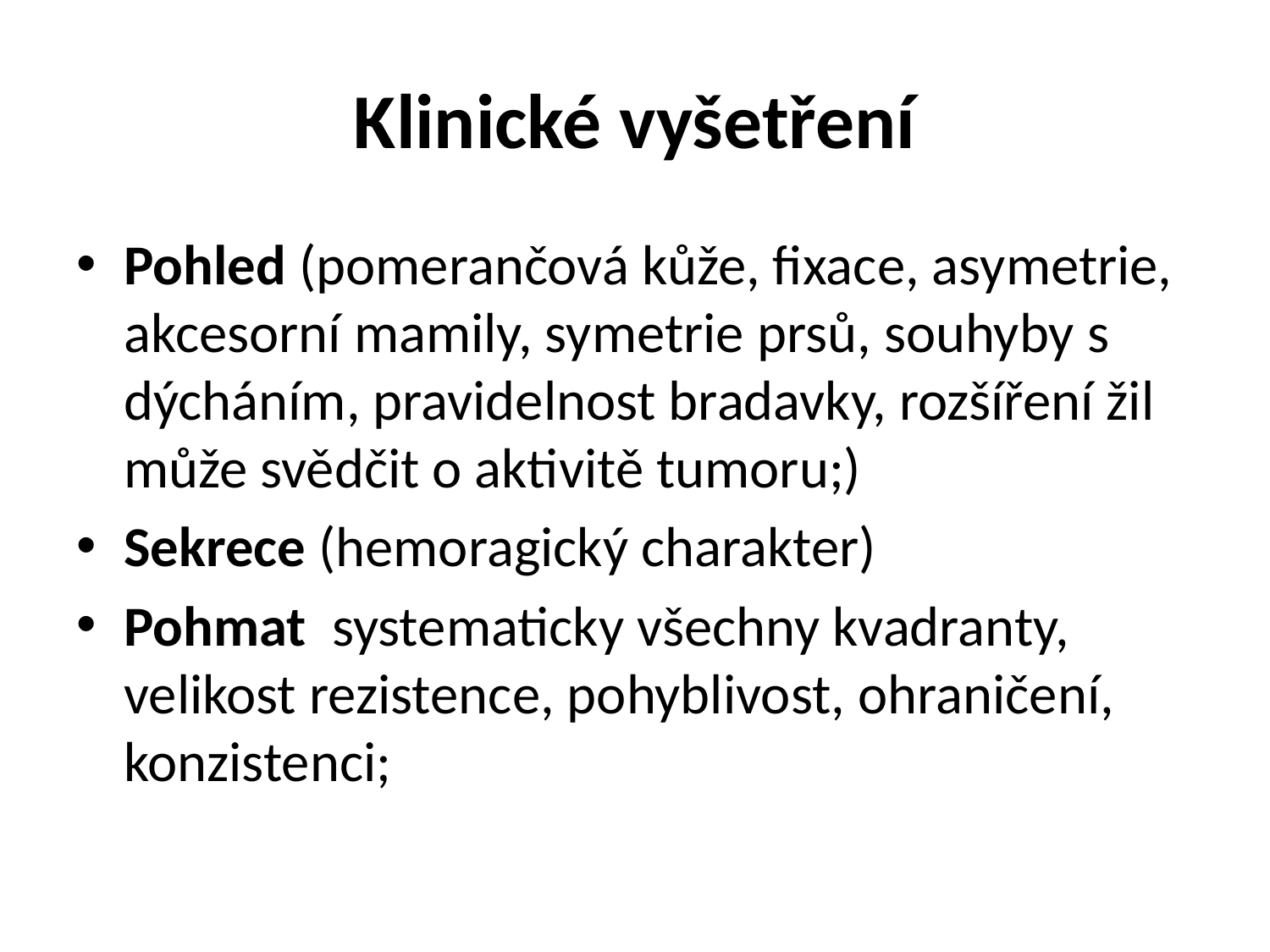

# Klinické vyšetření
Pohled (pomerančová kůže, fixace, asymetrie, akcesorní mamily, symetrie prsů, souhyby s dýcháním, pravidelnost bradavky, rozšíření žil může svědčit o aktivitě tumoru;)
Sekrece (hemoragický charakter)
Pohmat  systematicky všechny kvadranty, velikost rezistence, pohyblivost, ohraničení, konzistenci;